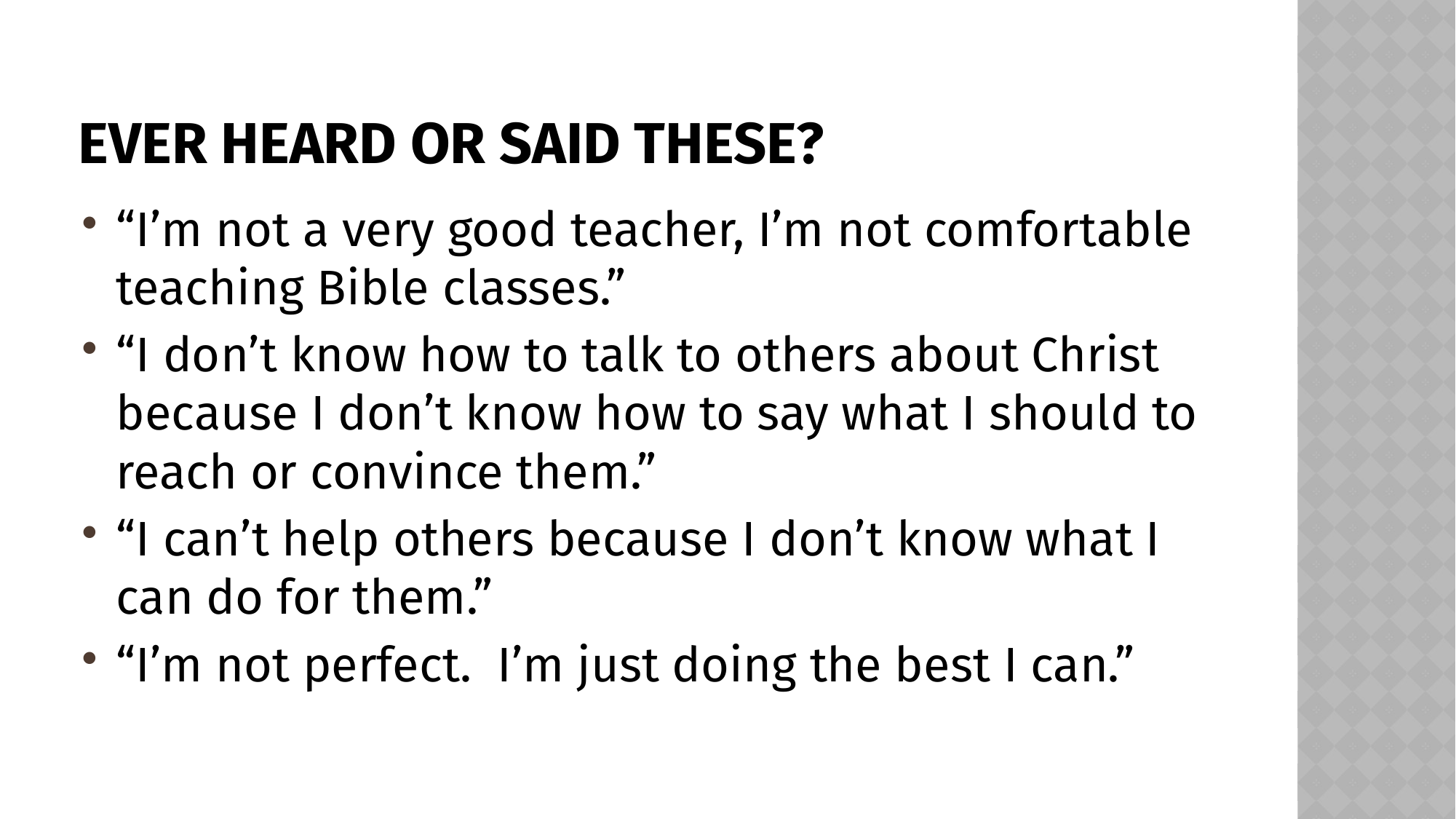

# Ever heard or said these?
“I’m not a very good teacher, I’m not comfortable teaching Bible classes.”
“I don’t know how to talk to others about Christ because I don’t know how to say what I should to reach or convince them.”
“I can’t help others because I don’t know what I can do for them.”
“I’m not perfect.  I’m just doing the best I can.”